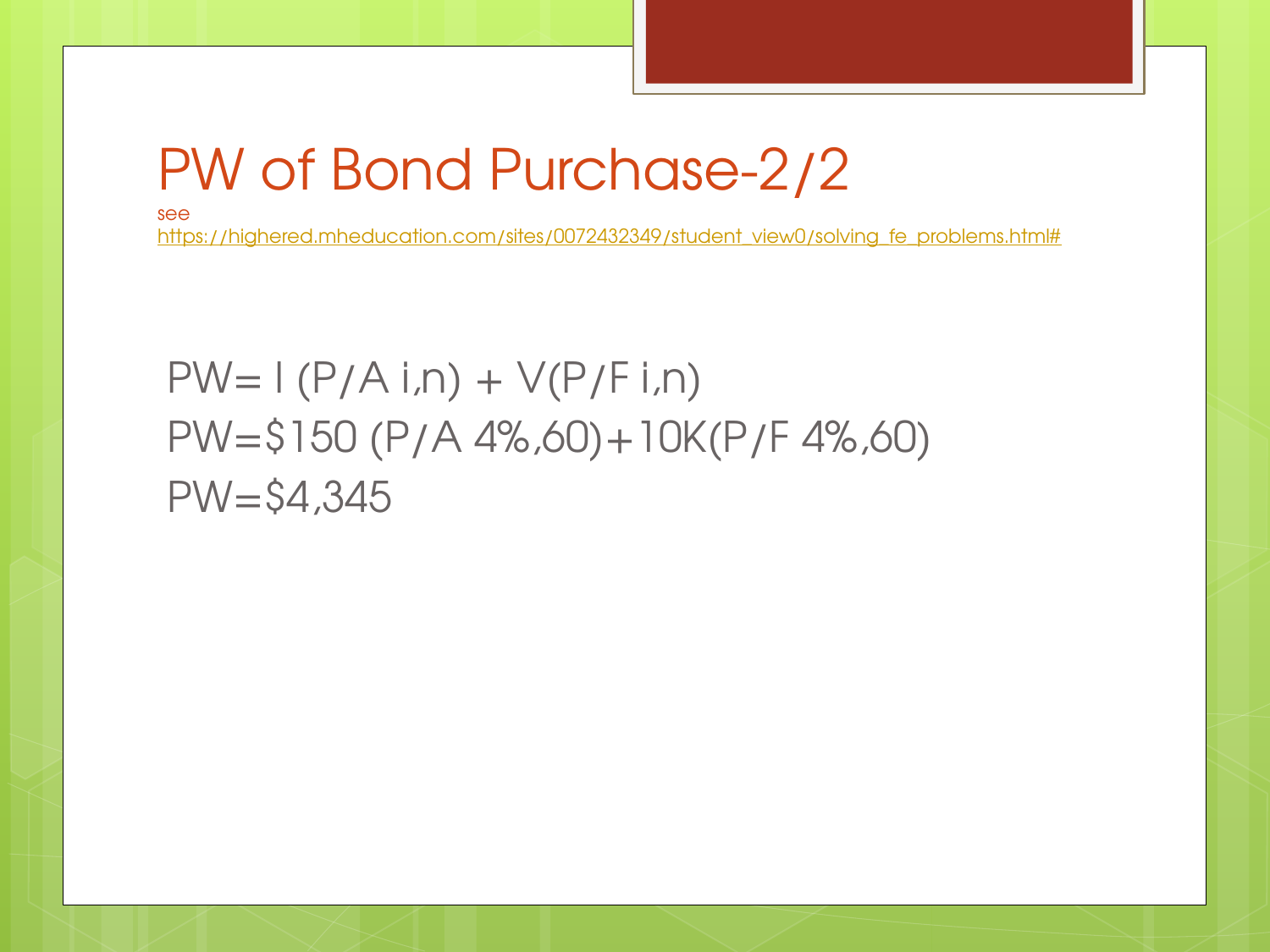

# PW of Bond Purchase-2/2 see https://highered.mheducation.com/sites/0072432349/student_view0/solving_fe_problems.html#

PW= I (P/A i,n) + V(P/F i,n)
PW=$150 (P/A 4%,60)+10K(P/F 4%,60)
PW=$4,345